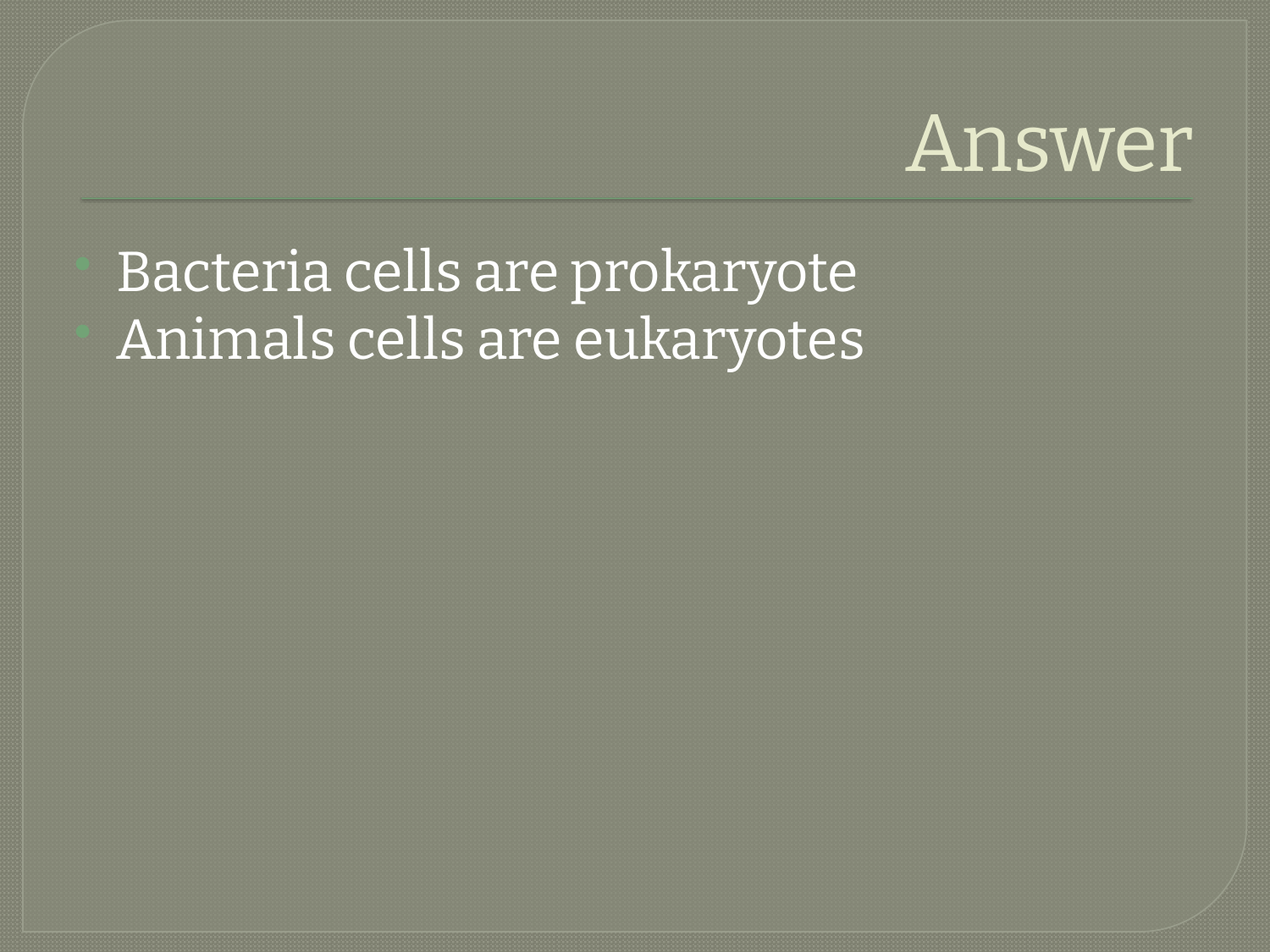

# Answer
Bacteria cells are prokaryote
Animals cells are eukaryotes